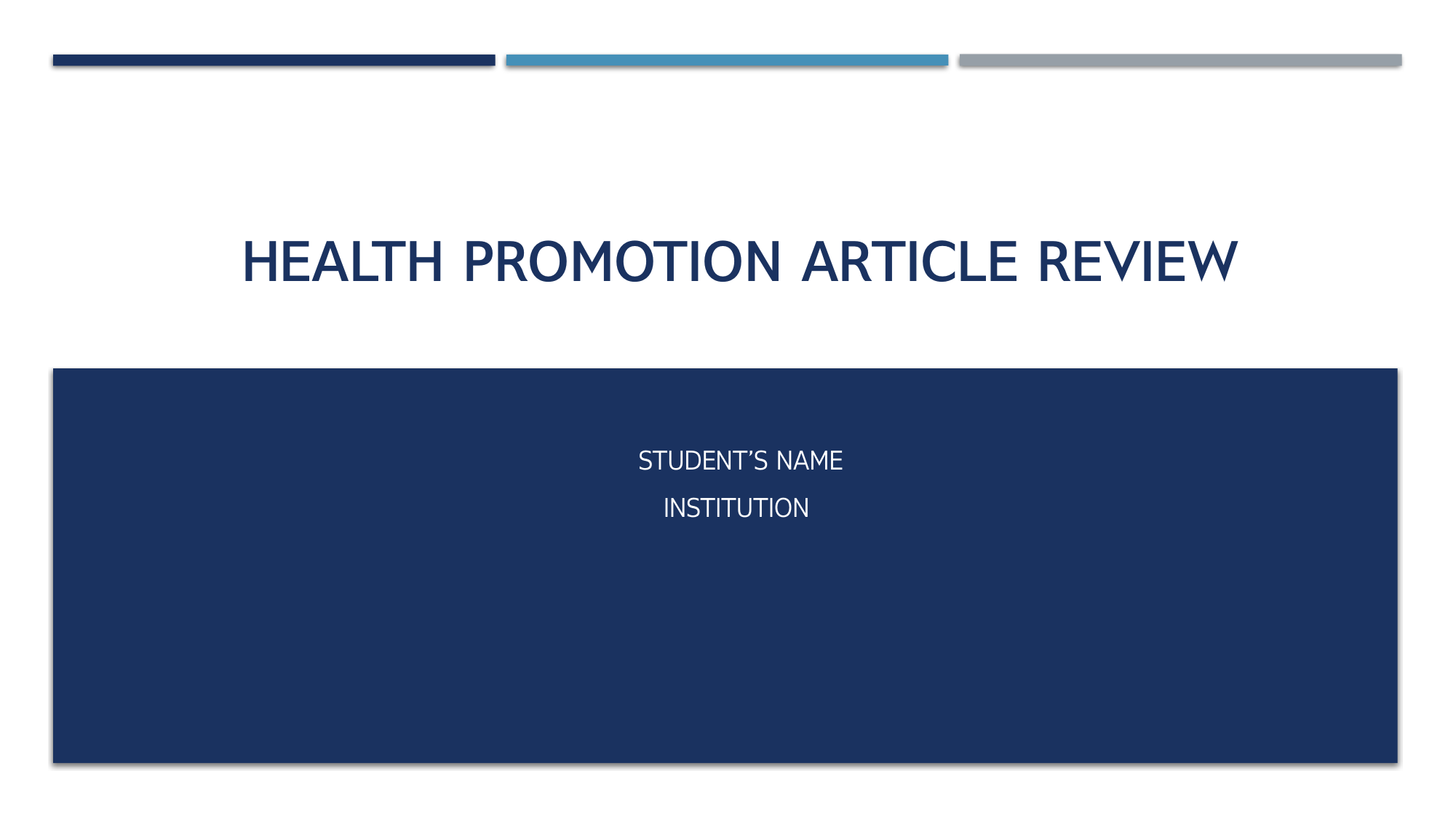

# Health promotion article review
Student’s Name
Institution